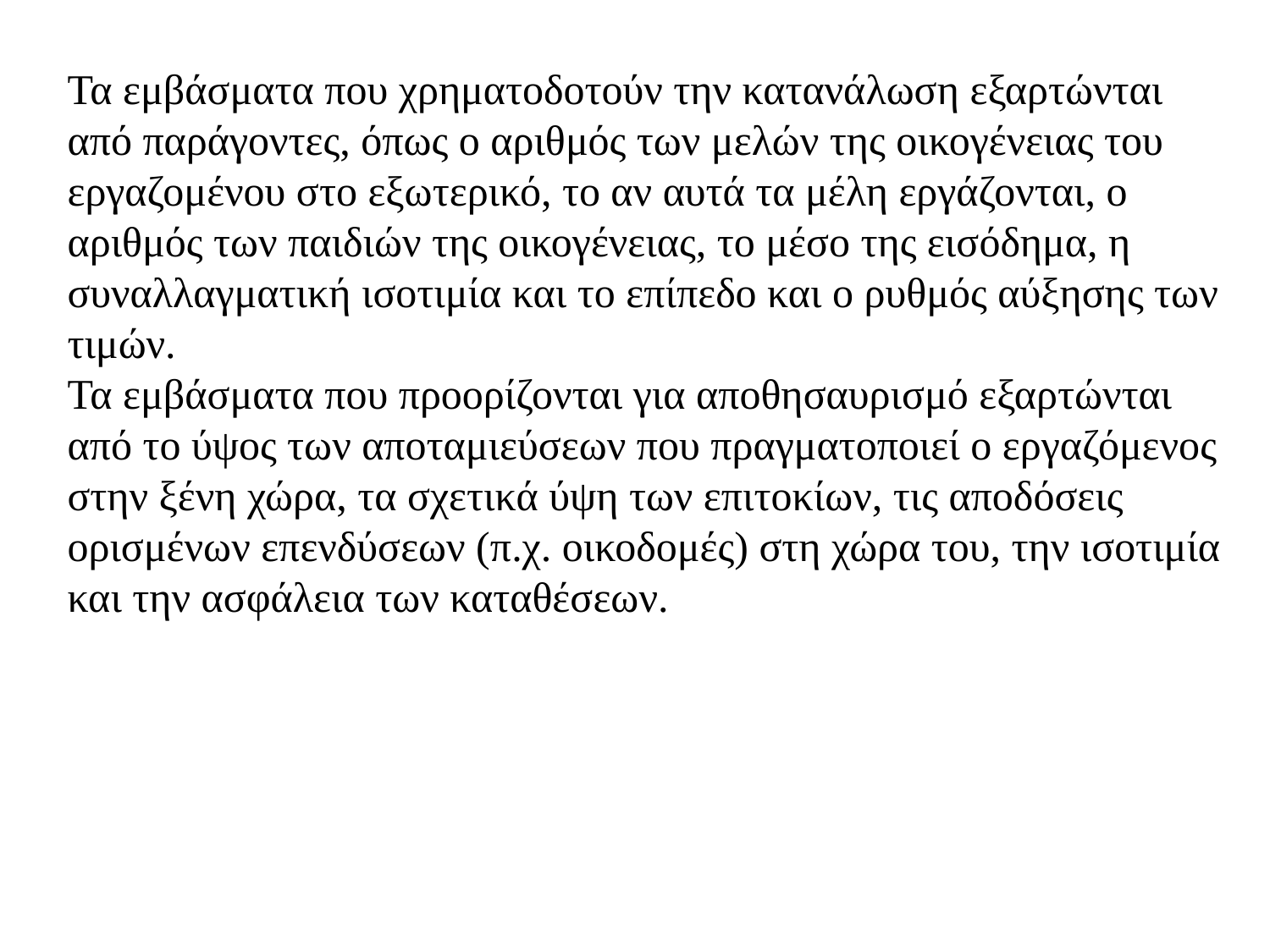

Τα εμβάσματα που χρηματοδοτούν την κατανάλωση εξαρτώνται από παράγοντες, όπως ο αριθμός των μελών της οικογένειας του εργαζομένου στο εξωτερικό, το αν αυτά τα μέλη εργάζονται, ο αριθμός των παιδιών της οικογένειας, το μέσο της εισόδημα, η συναλλαγματική ισοτιμία και το επίπεδο και ο ρυθμός αύξησης των τιμών.
Τα εμβάσματα που προορίζονται για αποθησαυρισμό εξαρτώνται από το ύψος των αποταμιεύσεων που πραγματοποιεί ο εργαζόμενος στην ξένη χώρα, τα σχετικά ύψη των επιτοκίων, τις αποδόσεις ορισμένων επενδύσεων (π.χ. οικοδομές) στη χώρα του, την ισοτιμία και την ασφάλεια των καταθέσεων.